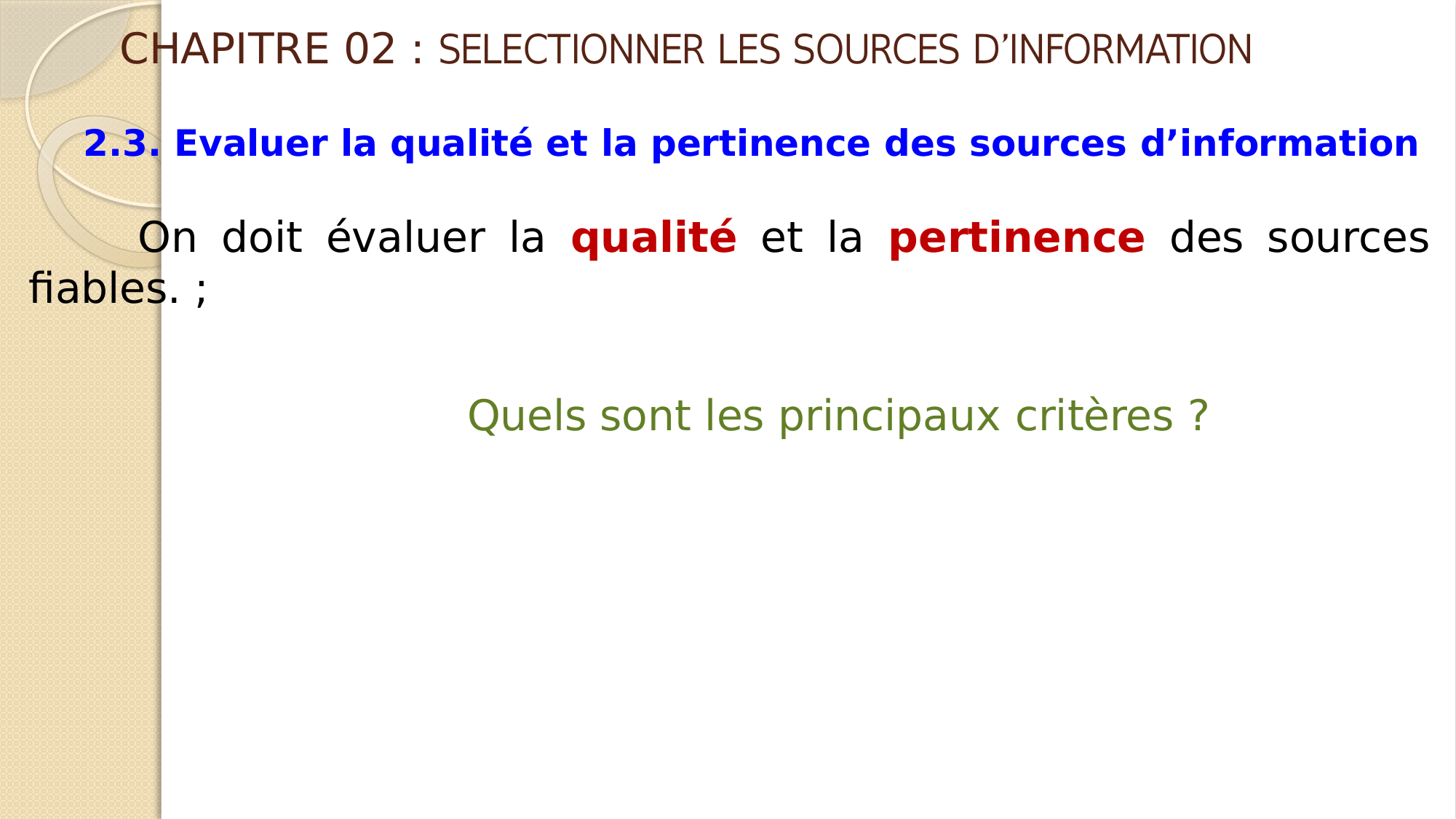

# CHAPITRE 02 : SELECTIONNER LES SOURCES D’INFORMATION
2.3. Evaluer la qualité et la pertinence des sources d’information

On doit évaluer la qualité et la pertinence des sources fiables. ;

Quels sont les principaux critères ?